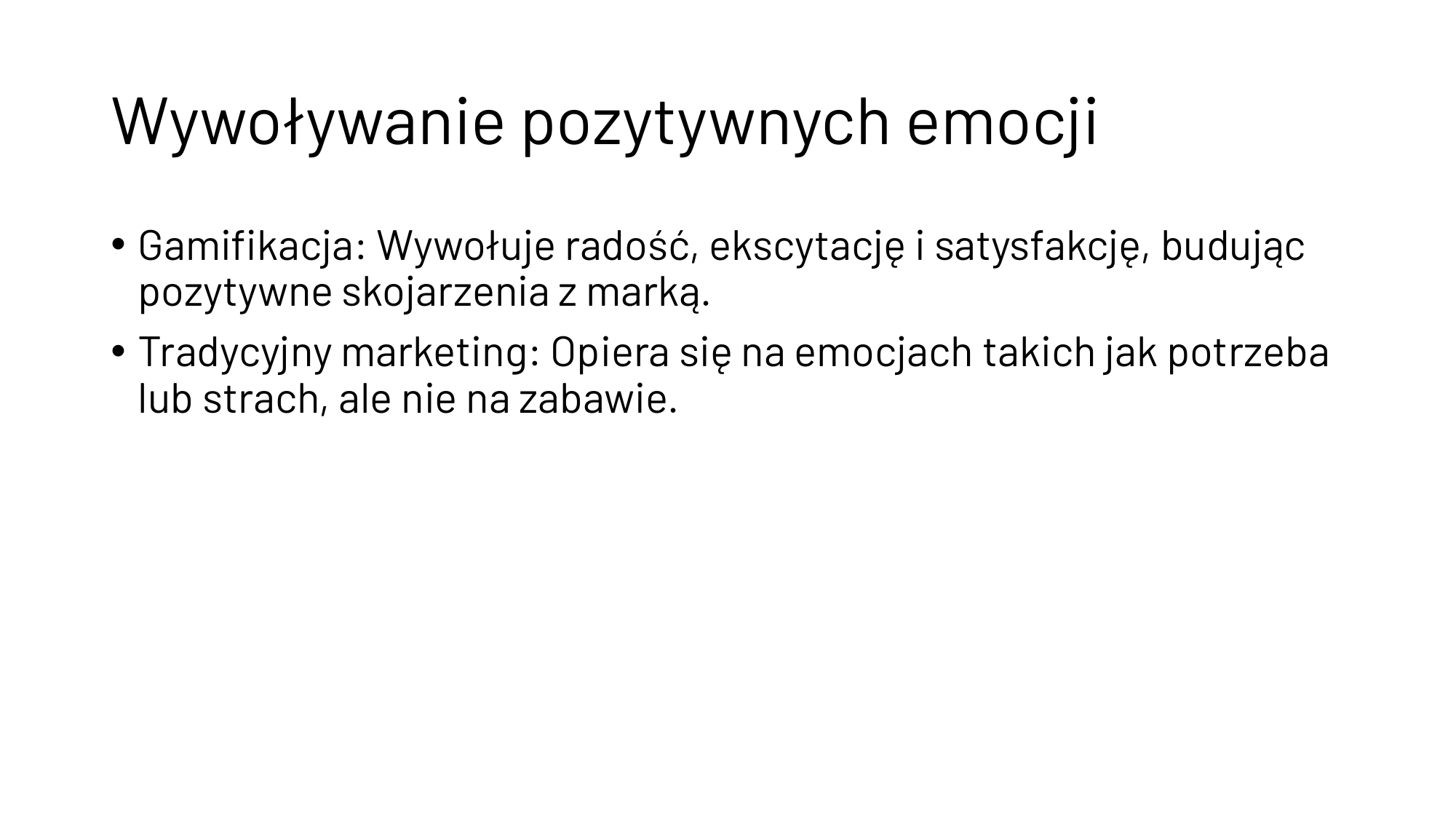

# Wywoływanie pozytywnych emocji
Gamifikacja: Wywołuje radość, ekscytację i satysfakcję, budując pozytywne skojarzenia z marką.
Tradycyjny marketing: Opiera się na emocjach takich jak potrzeba lub strach, ale nie na zabawie.